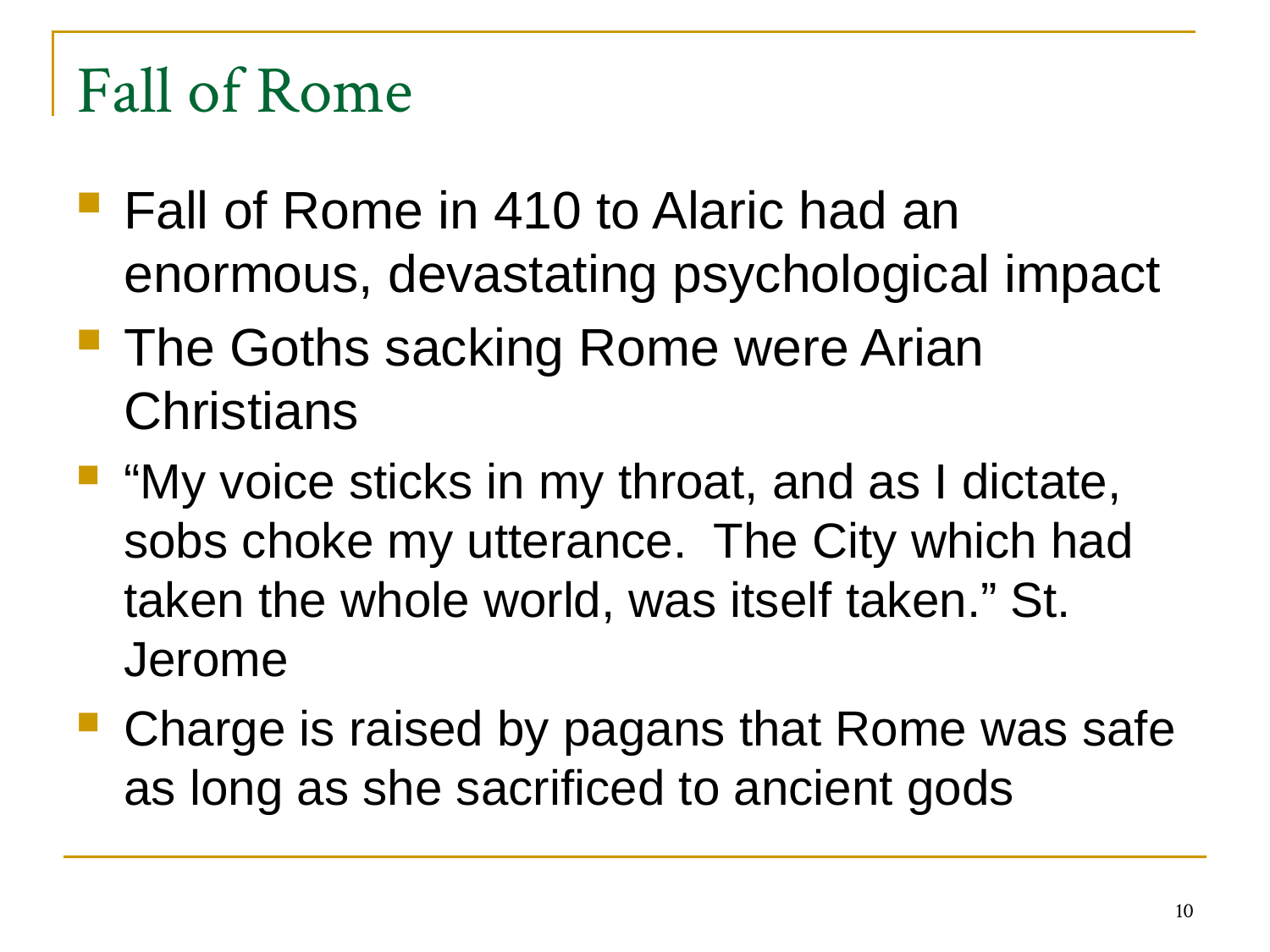

# Fall of Rome
Fall of Rome in 410 to Alaric had an enormous, devastating psychological impact
The Goths sacking Rome were Arian Christians
“My voice sticks in my throat, and as I dictate, sobs choke my utterance.  The City which had taken the whole world, was itself taken.” St. Jerome
Charge is raised by pagans that Rome was safe as long as she sacrificed to ancient gods
10